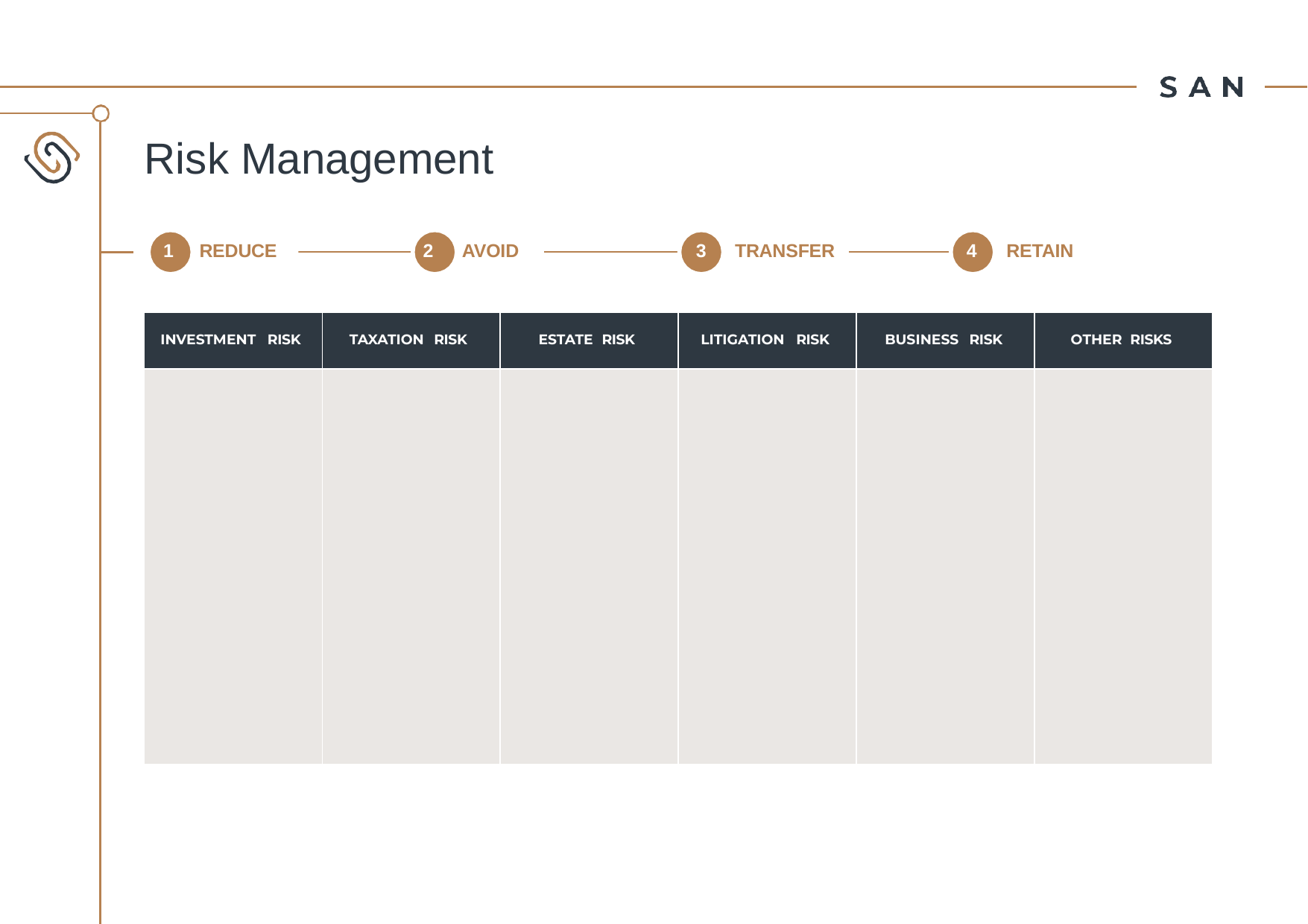

# Risk Management

1	REDUCE
2	AVOID
3	TRANSFER
4	RETAIN

| INVESTMENT RISK | TAXATION RISK | ESTATE RISK | LITIGATION RISK | BUSINESS RISK | OTHER RISKS |
| --- | --- | --- | --- | --- | --- |
|  |  |  |  |  |  |